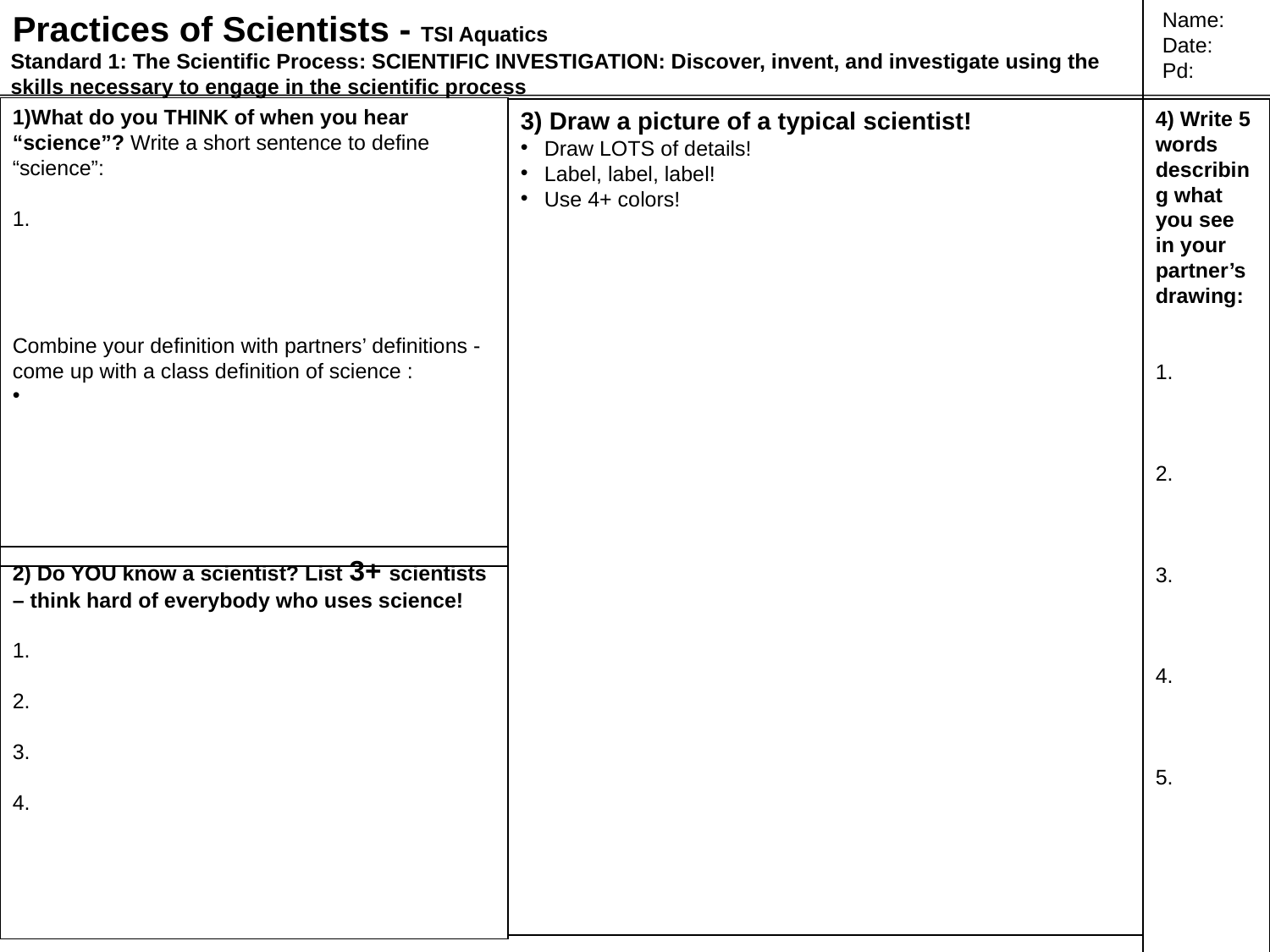

Practices of Scientists - TSI Aquatics

Name:
Date:
Pd:
Standard 1: The Scientific Process: SCIENTIFIC INVESTIGATION: Discover, invent, and investigate using the skills necessary to engage in the scientific process

1)What do you THINK of when you hear “science”? Write a short sentence to define “science”:

1.

Combine your definition with partners’ definitions -  come up with a class definition of science :

3) Draw a picture of a typical scientist!
Draw LOTS of details!
Label, label, label!
Use 4+ colors!

4) Write 5 words describing what you see in your partner’s drawing:

1.

2.

3.

4.

5.

2) Do YOU know a scientist? List 3+ scientists  – think hard of everybody who uses science!

1.

2.

3.

4.